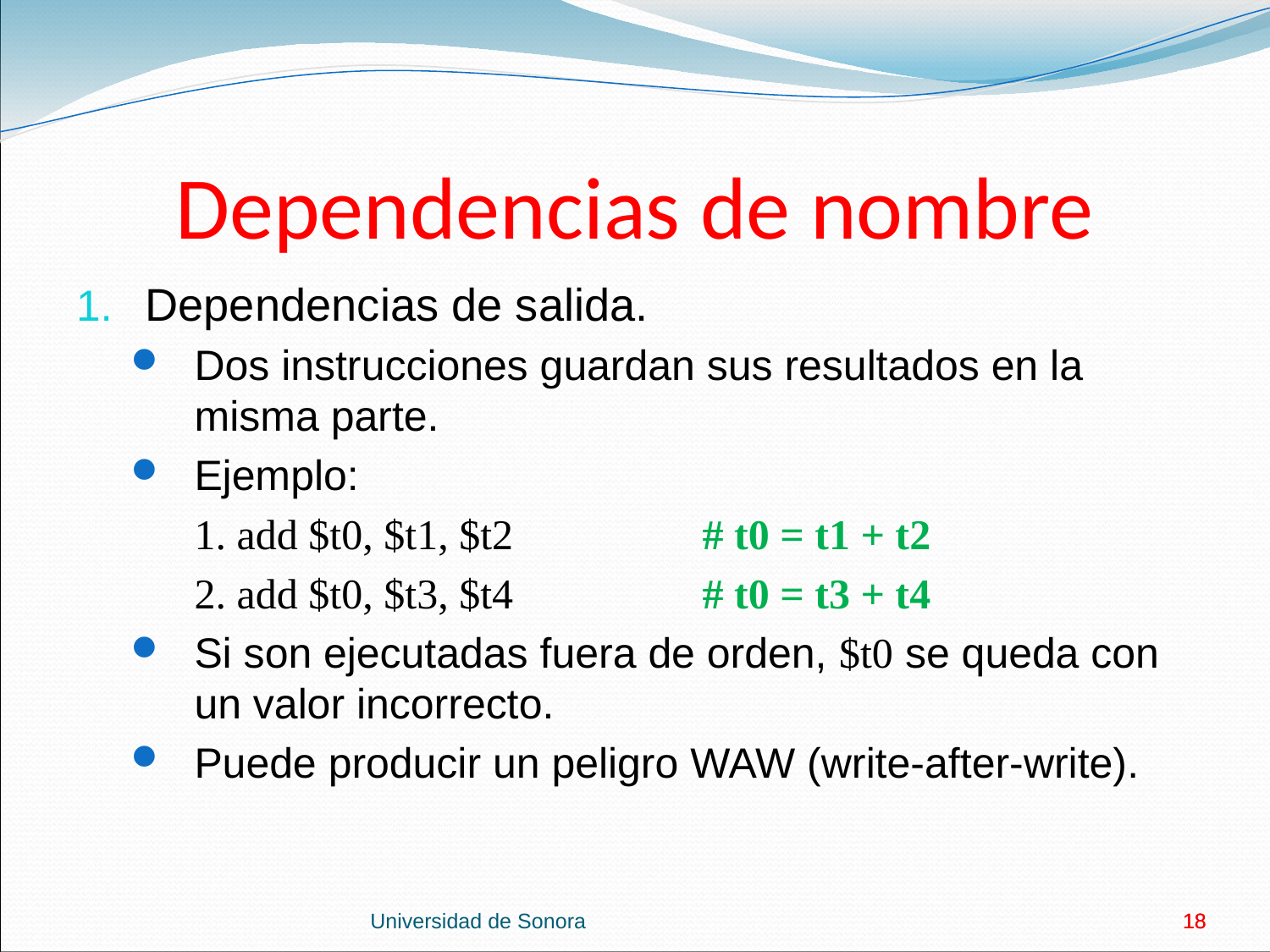

# Dependencias de nombre
Dependencias de salida.
Dos instrucciones guardan sus resultados en la misma parte.
Ejemplo:
	1. add $t0, $t1, $t2		# t0 = t1 + t2
	2. add $t0, $t3, $t4		# t0 = t3 + t4
Si son ejecutadas fuera de orden, $t0 se queda con un valor incorrecto.
Puede producir un peligro WAW (write-after-write).
Universidad de Sonora

18
18